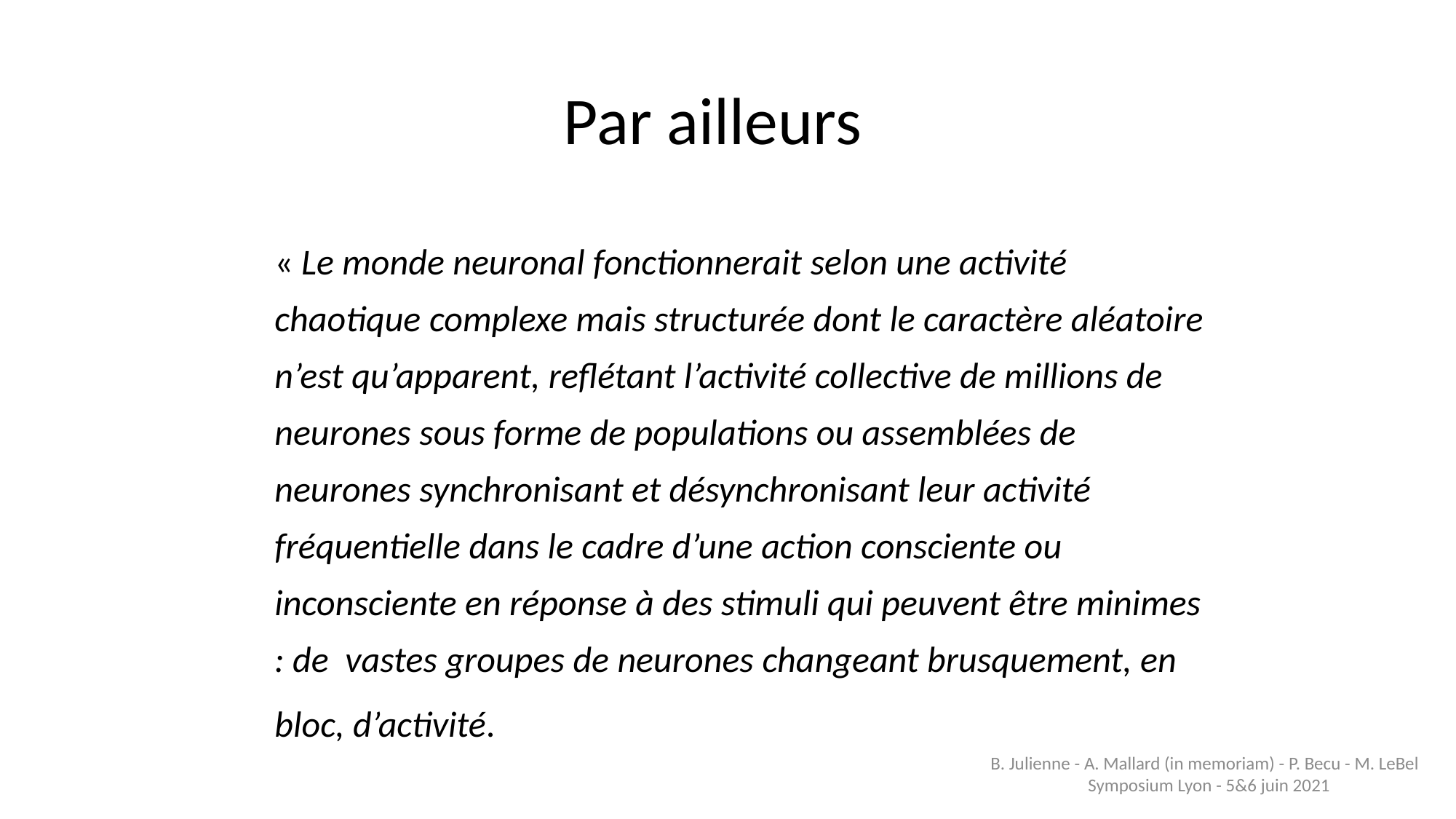

# Par ailleurs
	« Le monde neuronal fonctionnerait selon une activité chaotique complexe mais structurée dont le caractère aléatoire n’est qu’apparent, reflétant l’activité collective de millions de neurones sous forme de populations ou assemblées de neurones synchronisant et désynchronisant leur activité fréquentielle dans le cadre d’une action consciente ou inconsciente en réponse à des stimuli qui peuvent être minimes : de  vastes groupes de neurones changeant brusquement, en bloc, d’activité.
B. Julienne - A. Mallard (in memoriam) - P. Becu - M. LeBel   Symposium Lyon - 5&6 juin 2021